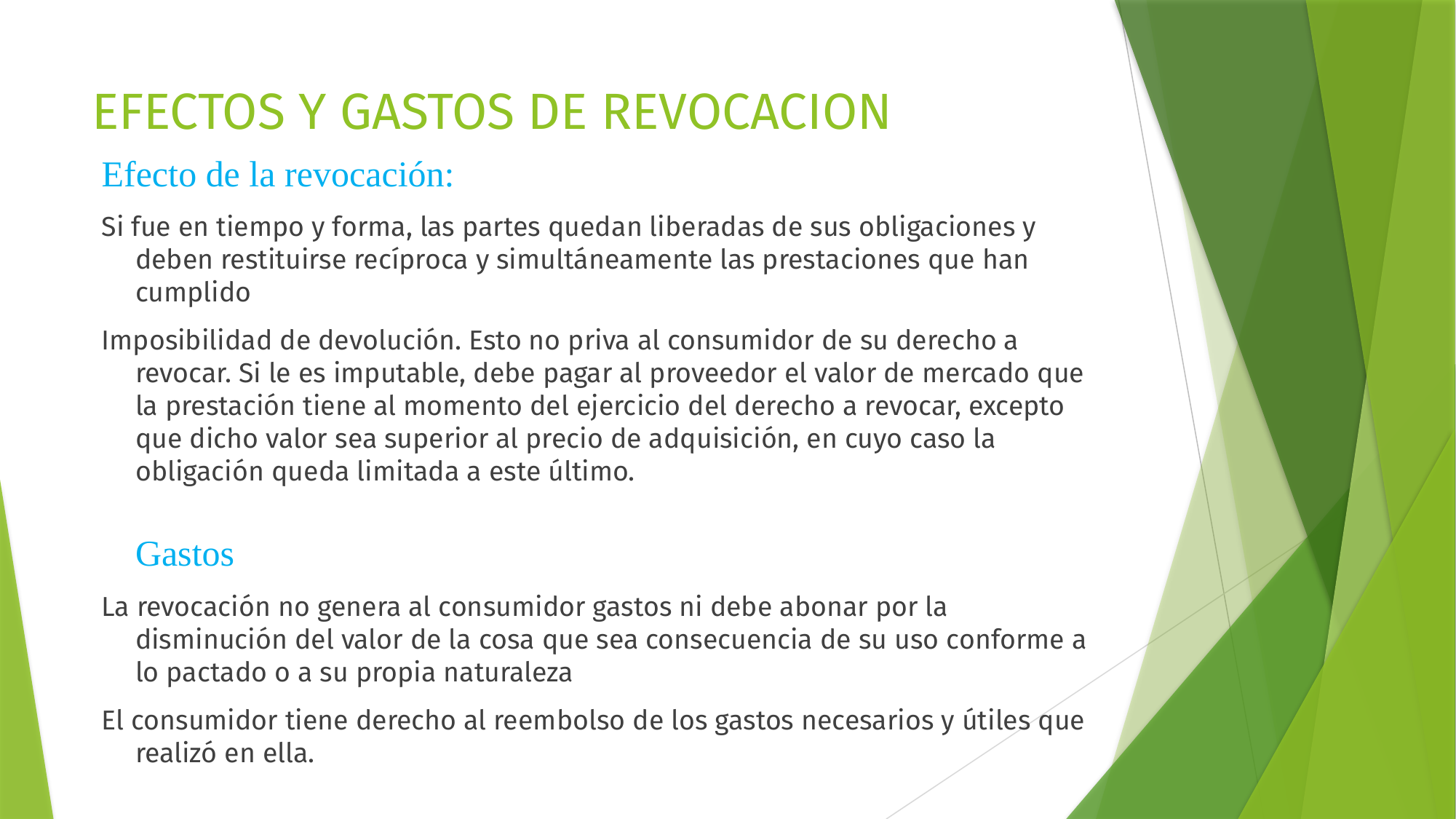

# EFECTOS Y GASTOS DE REVOCACION
Efecto de la revocación:
Si fue en tiempo y forma, las partes quedan liberadas de sus obligaciones y deben restituirse recíproca y simultáneamente las prestaciones que han cumplido
Imposibilidad de devolución. Esto no priva al consumidor de su derecho a revocar. Si le es imputable, debe pagar al proveedor el valor de mercado que la prestación tiene al momento del ejercicio del derecho a revocar, excepto que dicho valor sea superior al precio de adquisición, en cuyo caso la obligación queda limitada a este último.
Gastos
La revocación no genera al consumidor gastos ni debe abonar por la disminución del valor de la cosa que sea consecuencia de su uso conforme a lo pactado o a su propia naturaleza
El consumidor tiene derecho al reembolso de los gastos necesarios y útiles que realizó en ella.